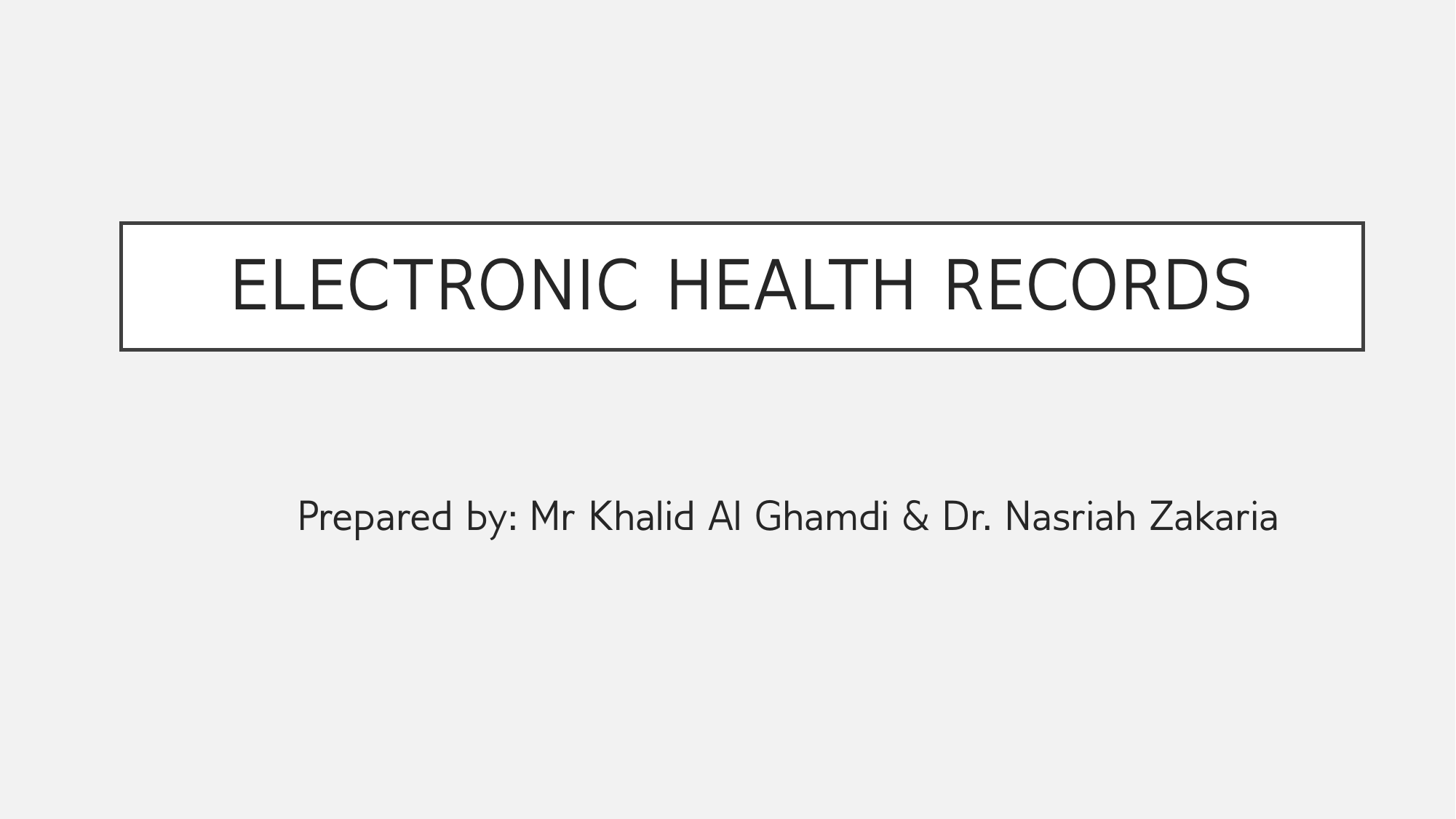

# Electronic Health Records
Prepared by: Mr Khalid Al Ghamdi & Dr. Nasriah Zakaria